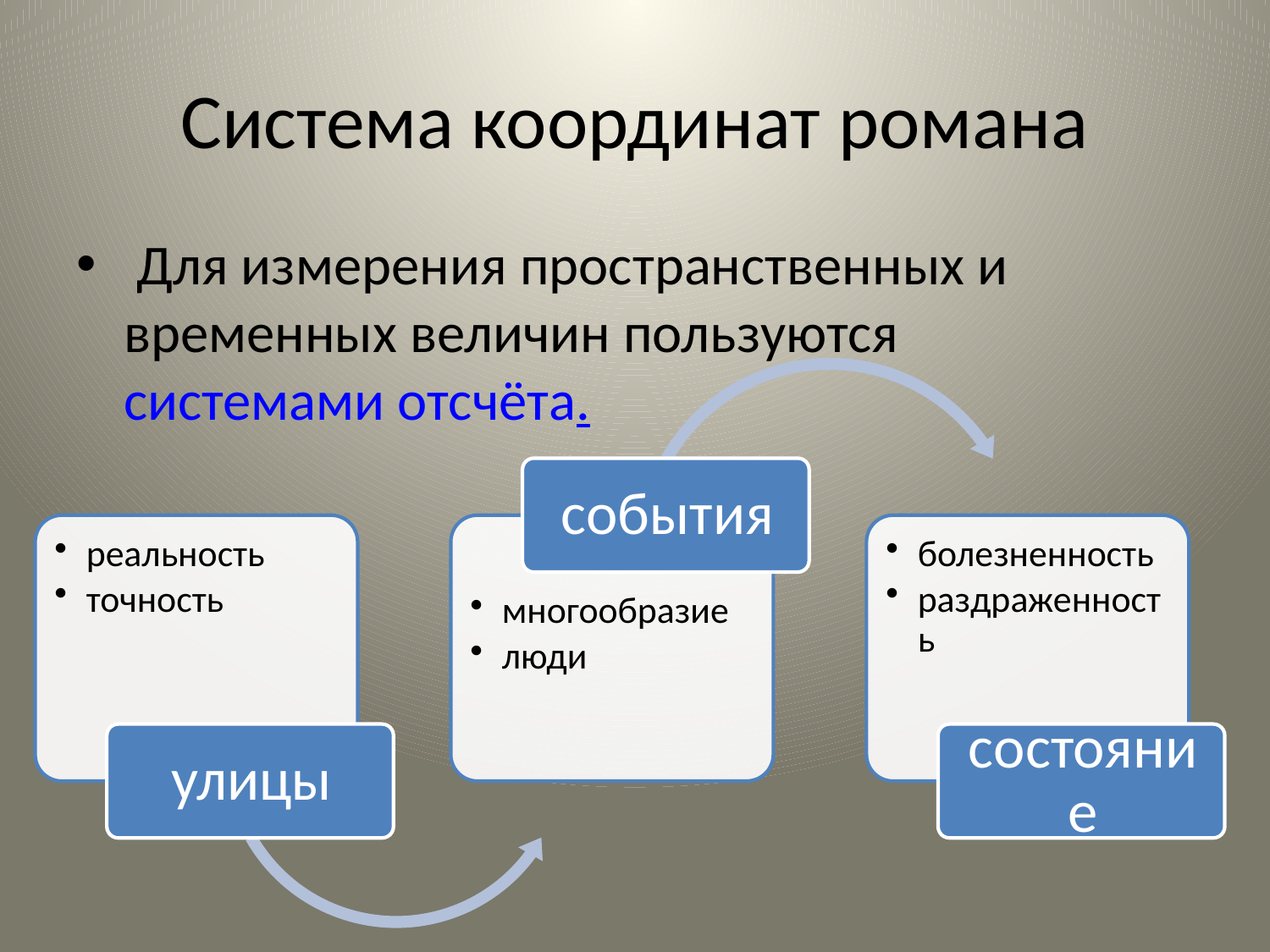

# Система координат романа
 Для измерения пространственных и временных величин пользуются системами отсчёта.

реальность
точность
улицы
многообразие
люди
события
болезненность
раздраженность
состояние